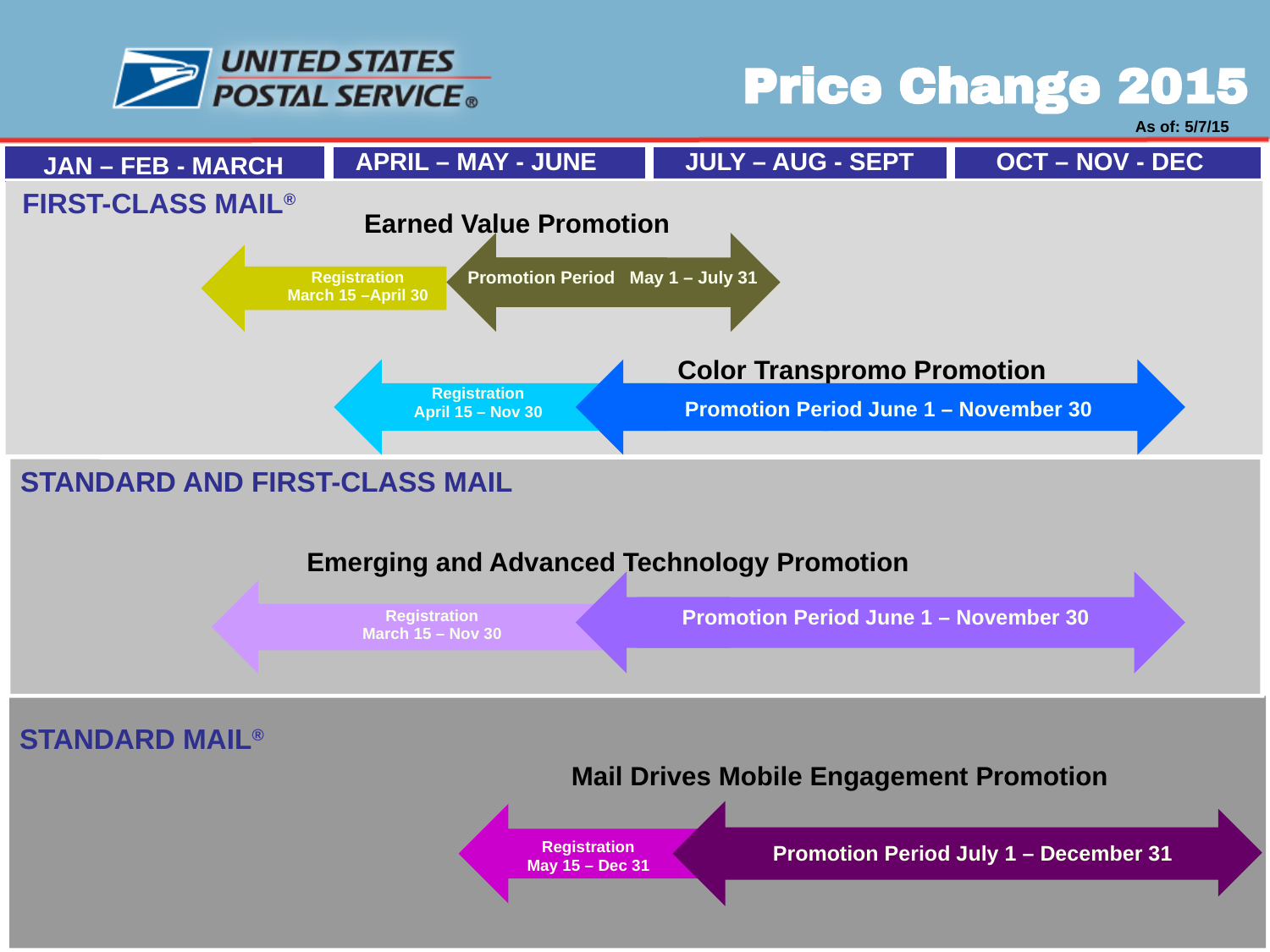

As of: 5/7/15
APRIL – MAY - JUNE
JULY – AUG - SEPT
OCT – NOV - DEC
JAN – FEB - MARCH

FIRST-CLASS MAIL®
Earned Value Promotion

Registration
March 15 –April 30
Promotion Period   May 1 – July 31
Color Transpromo Promotion

Registration
April 15 – Nov 30
Promotion Period June 1 – November 30

STANDARD AND FIRST-CLASS MAIL
 Emerging and Advanced Technology Promotion

Registration
March 15 – Nov 30
Promotion Period June 1 – November 30

STANDARD MAIL®

Mail Drives Mobile Engagement Promotion

Registration
May 15 – Dec 31
Promotion Period July 1 – December 31